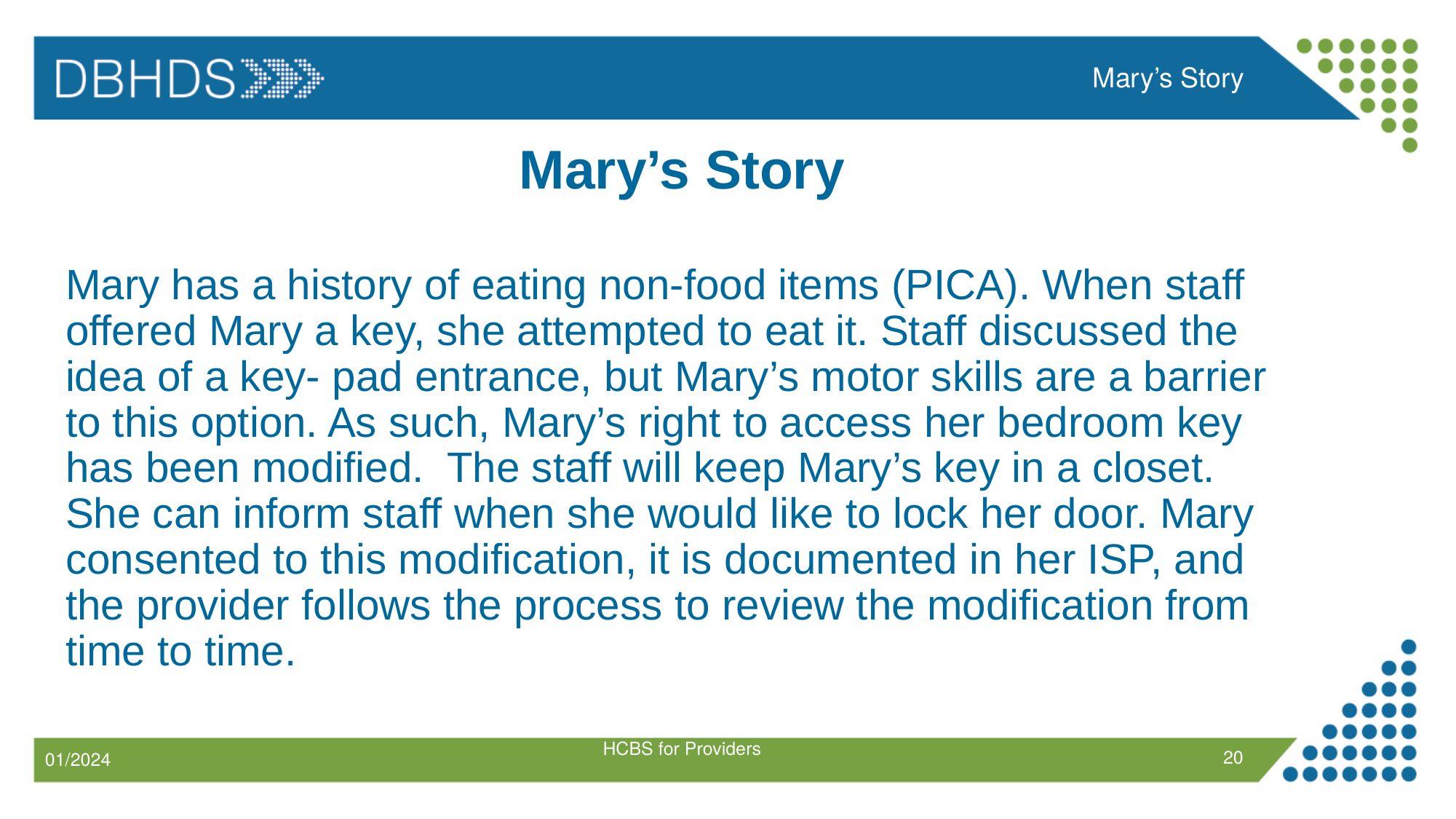

Mary’s Story
# Mary’s Story

Mary has a history of eating non-food items (PICA). When staff offered Mary a key, she attempted to eat it. Staff discussed the idea of a key- pad entrance, but Mary’s motor skills are a barrier to this option. As such, Mary’s right to access her bedroom key has been modified.  The staff will keep Mary’s key in a closet. She can inform staff when she would like to lock her door. Mary consented to this modification, it is documented in her ISP, and the provider follows the process to review the modification from time to time.​

HCBS for Providers

20
01/2024